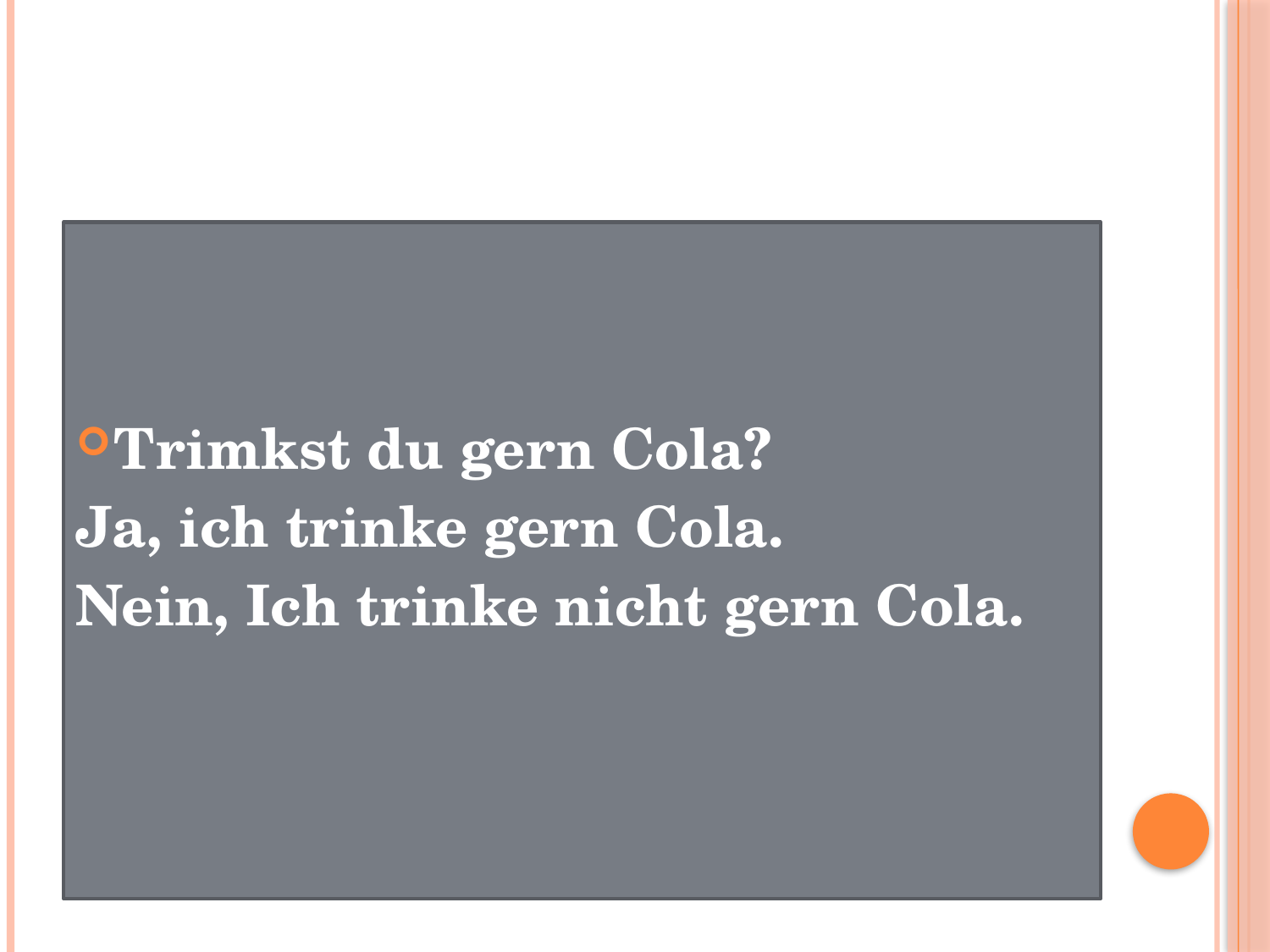

#

Trimkst du gern Cola?
Ja, ich trinke gern Cola.
Nein, Ich trinke nicht gern Cola.